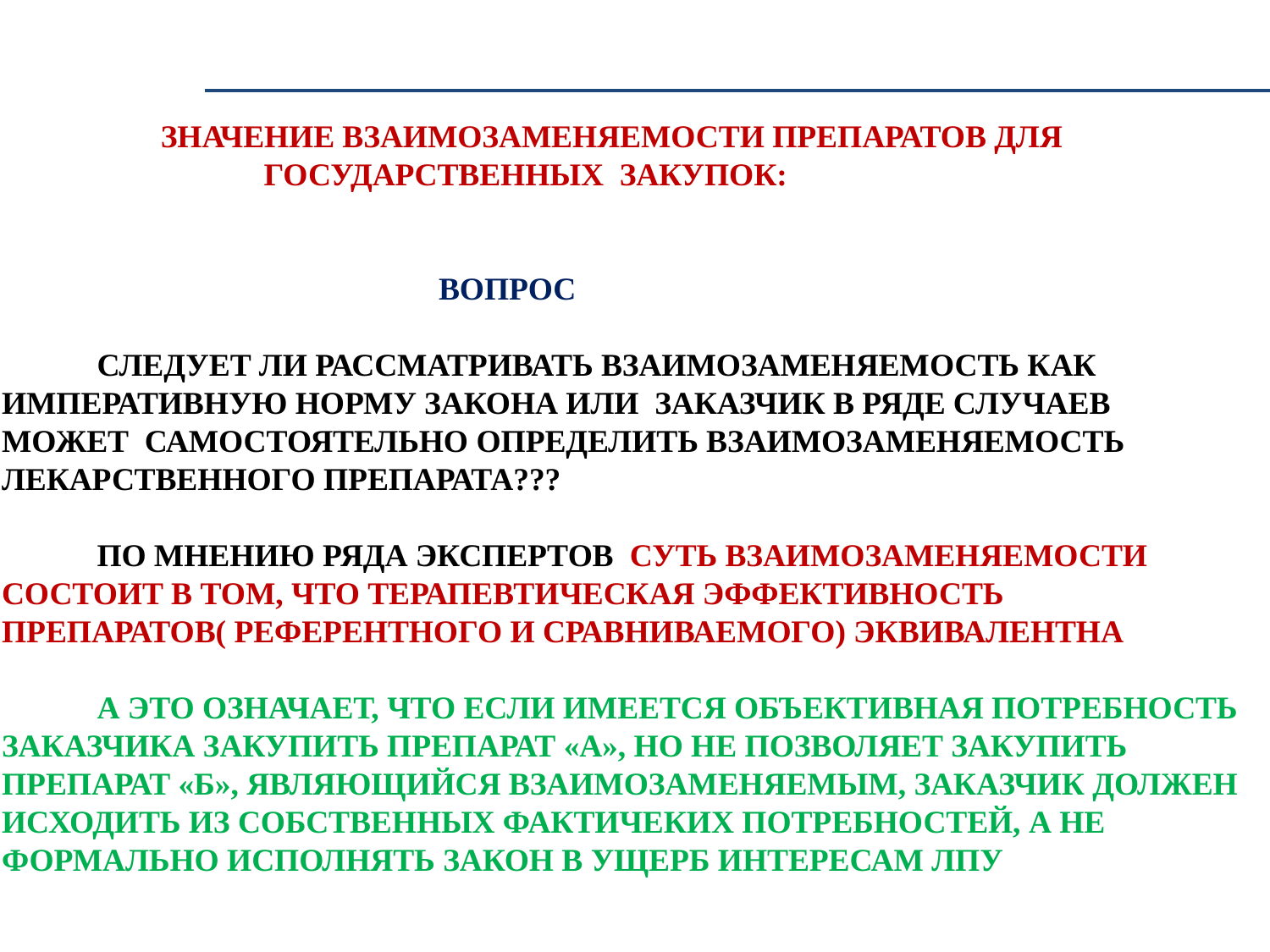

ЗНАЧЕНИЕ ВЗАИМОЗАМЕНЯЕМОСТИ ПРЕПАРАТОВ ДЛЯ
                                 ГОСУДАРСТВЕННЫХ  ЗАКУПОК:

                                                       ВОПРОС

            СЛЕДУЕТ ЛИ РАССМАТРИВАТЬ ВЗАИМОЗАМЕНЯЕМОСТЬ КАК ИМПЕРАТИВНУЮ НОРМУ ЗАКОНА ИЛИ  ЗАКАЗЧИК В РЯДЕ СЛУЧАЕВ МОЖЕТ  САМОСТОЯТЕЛЬНО ОПРЕДЕЛИТЬ ВЗАИМОЗАМЕНЯЕМОСТЬ ЛЕКАРСТВЕННОГО ПРЕПАРАТА???

            ПО МНЕНИЮ РЯДА ЭКСПЕРТОВ  СУТЬ ВЗАИМОЗАМЕНЯЕМОСТИ СОСТОИТ В ТОМ, ЧТО ТЕРАПЕВТИЧЕСКАЯ ЭФФЕКТИВНОСТЬ  ПРЕПАРАТОВ( РЕФЕРЕНТНОГО И СРАВНИВАЕМОГО) ЭКВИВАЛЕНТНА

            А ЭТО ОЗНАЧАЕТ, ЧТО ЕСЛИ ИМЕЕТСЯ ОБЪЕКТИВНАЯ ПОТРЕБНОСТЬ ЗАКАЗЧИКА ЗАКУПИТЬ ПРЕПАРАТ «А», НО НЕ ПОЗВОЛЯЕТ ЗАКУПИТЬ ПРЕПАРАТ «Б», ЯВЛЯЮЩИЙСЯ ВЗАИМОЗАМЕНЯЕМЫМ, ЗАКАЗЧИК ДОЛЖЕН ИСХОДИТЬ ИЗ СОБСТВЕННЫХ ФАКТИЧЕКИХ ПОТРЕБНОСТЕЙ, А НЕ ФОРМАЛЬНО ИСПОЛНЯТЬ ЗАКОН В УЩЕРБ ИНТЕРЕСАМ ЛПУ